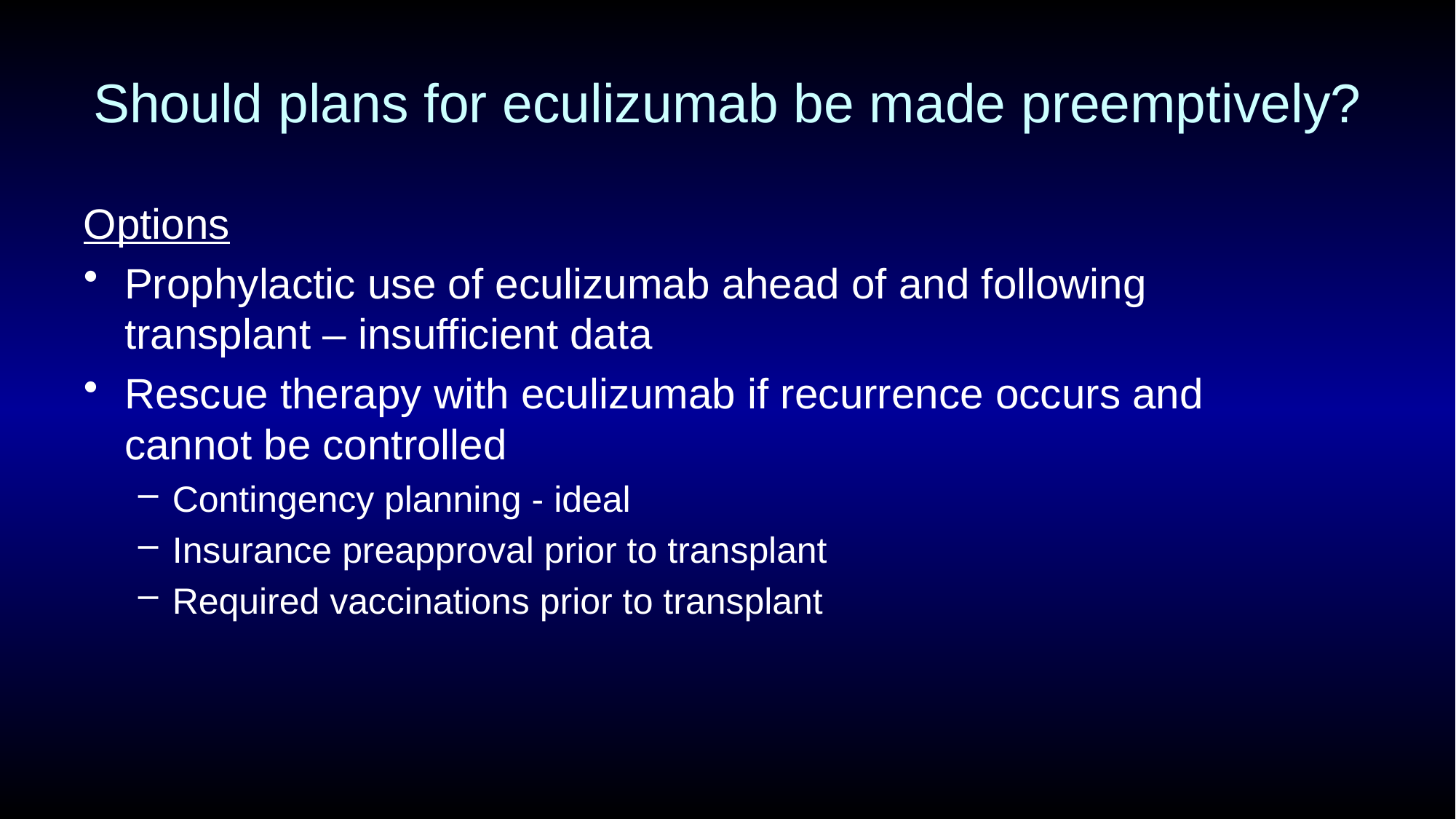

# Should plans for eculizumab be made preemptively?
Options
Prophylactic use of eculizumab ahead of and following transplant – insufficient data
Rescue therapy with eculizumab if recurrence occurs and cannot be controlled
Contingency planning - ideal
Insurance preapproval prior to transplant
Required vaccinations prior to transplant